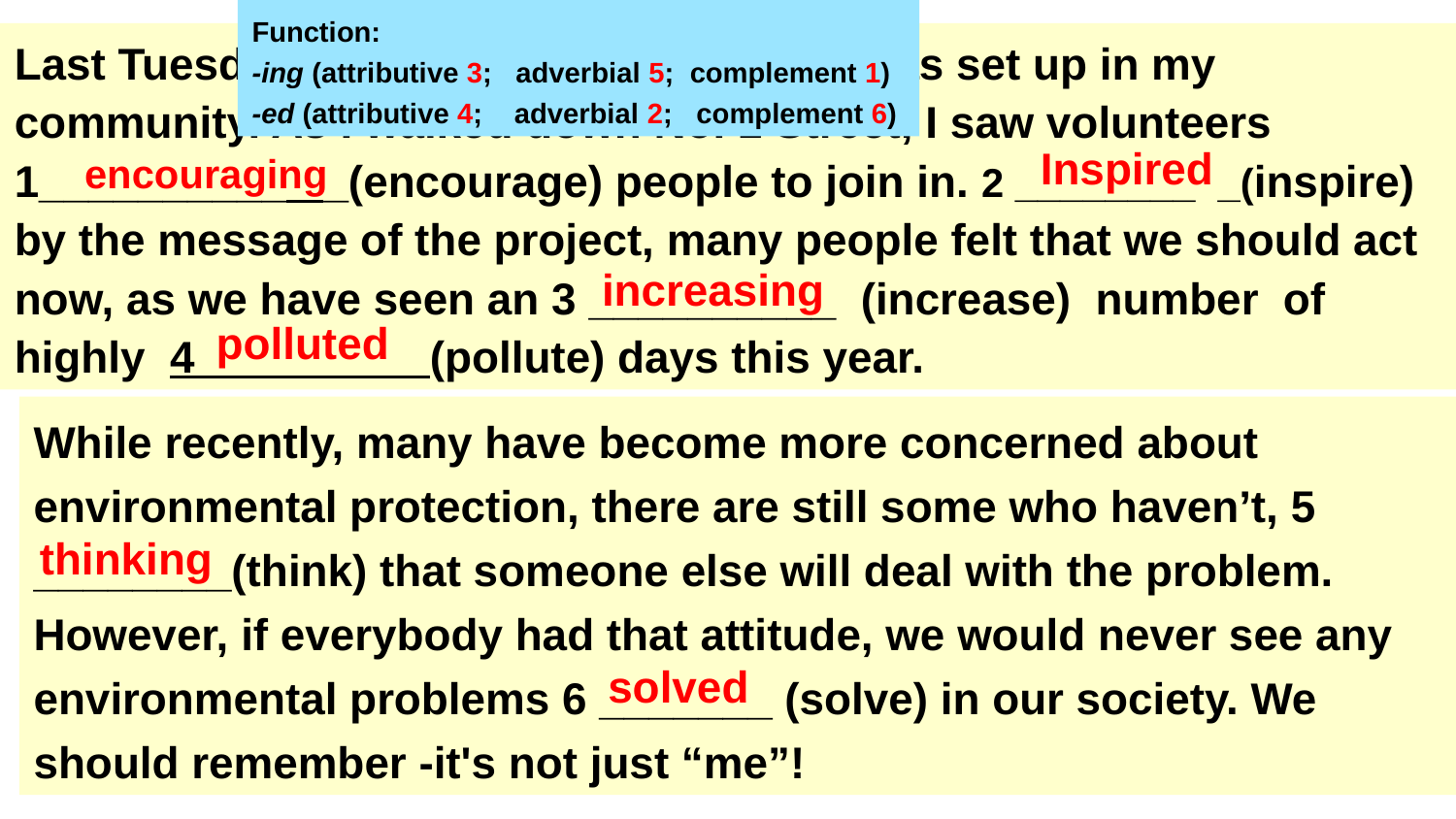

Function:
-ing (attributive 3;   adverbial 5;  complement 1)
-ed (attributive 4;    adverbial 2;   complement 6)
Last Tuesday, a Roots & Shoots project was set up in my community. As I walked down No. 1 Street, I saw volunteers 1__________   _(encourage) people to join in. 2 ________  _(inspire) by the message of the project, many people felt that we should act now, as we have seen an 3 __________  (increase)  number  of  highly  4 ________  (pollute) days this year.
Inspired
    encouraging
increasing
polluted
While recently, many have become more concerned about environmental protection, there are still some who haven’t, 5  ________(think) that someone else will deal with the problem. However, if everybody had that attitude, we would never see any environmental problems 6 _______ (solve) in our society. We should remember -it's not just “me”!
thinking
solved